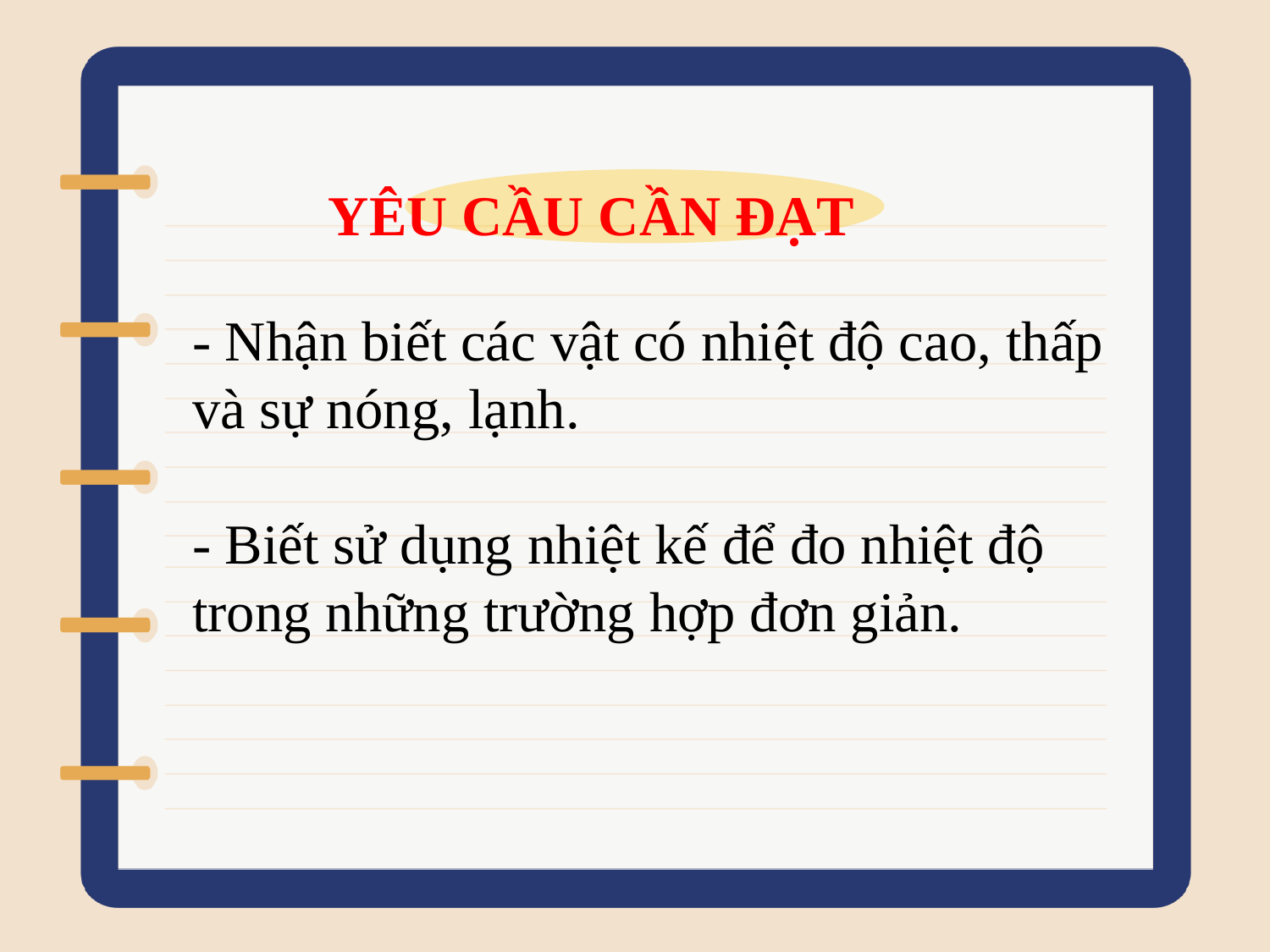

YÊU CẦU CẦN ĐẠT
- Nhận biết các vật có nhiệt độ cao, thấp và sự nóng, lạnh.

- Biết sử dụng nhiệt kế để đo nhiệt độ trong những trường hợp đơn giản.